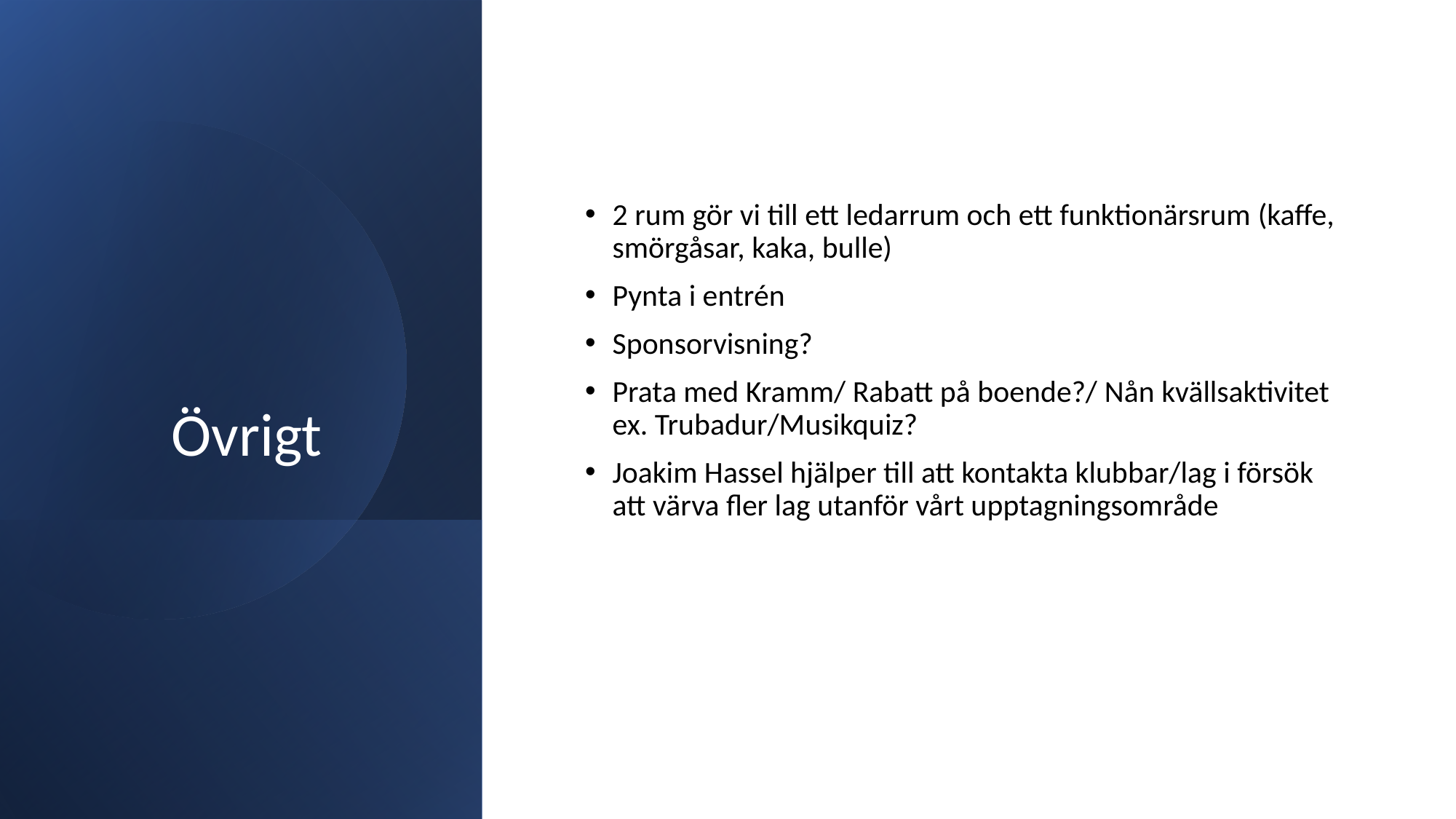

# Övrigt
2 rum gör vi till ett ledarrum och ett funktionärsrum (kaffe, smörgåsar, kaka, bulle)​
Pynta i entrén
Sponsorvisning?
Prata med Kramm/ Rabatt på boende?/ Nån kvällsaktivitet ex. Trubadur/Musikquiz?
Joakim Hassel hjälper till att kontakta klubbar/lag i försök att värva fler lag utanför vårt upptagningsområde